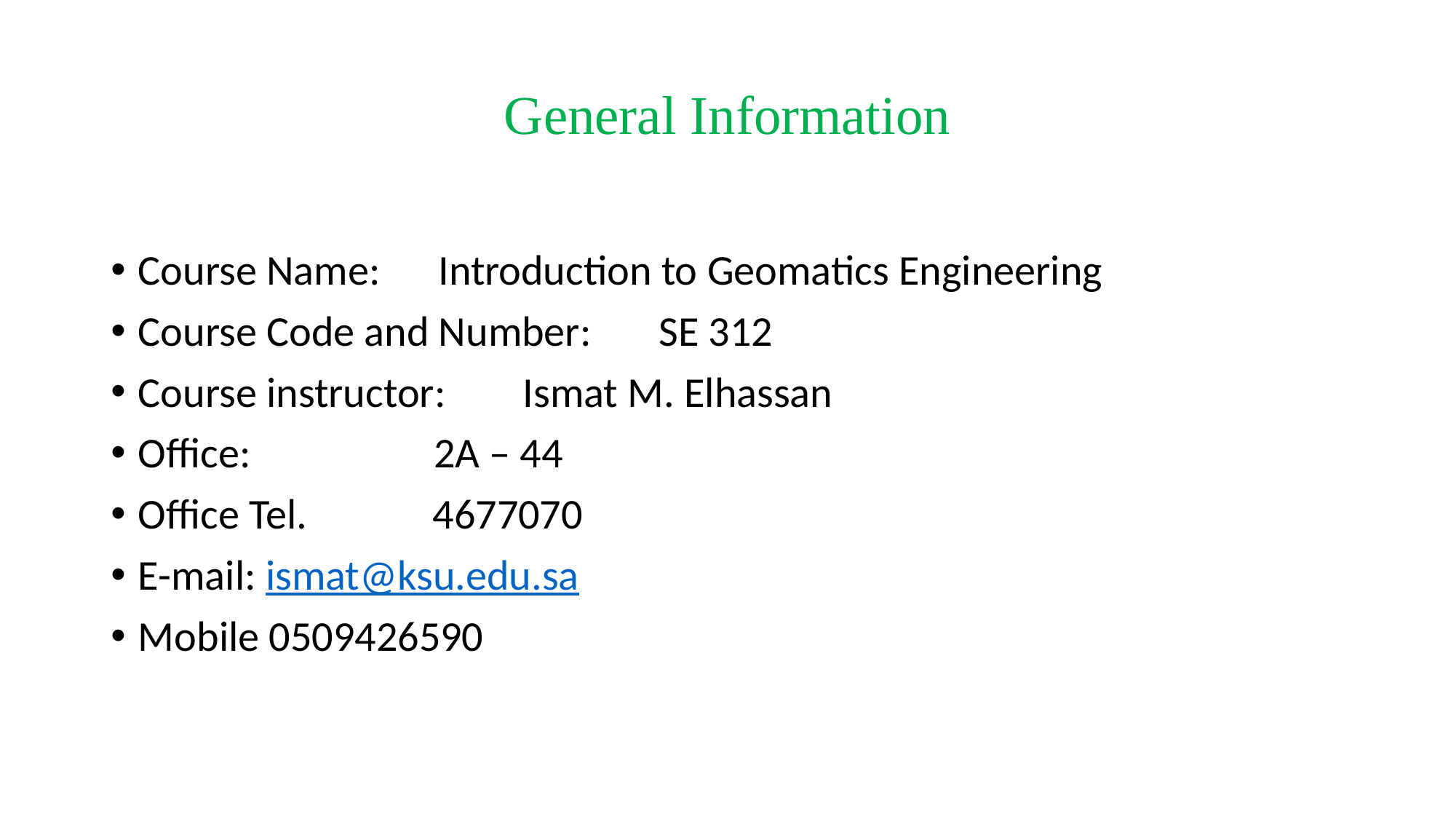

# General Information

Course Name:      Introduction to Geomatics Engineering
Course Code and Number:       SE 312
Course instructor:        Ismat M. Elhassan
Office:                   2A – 44
Office Tel.             4677070
E-mail: ismat@ksu.edu.sa
Mobile 0509426590